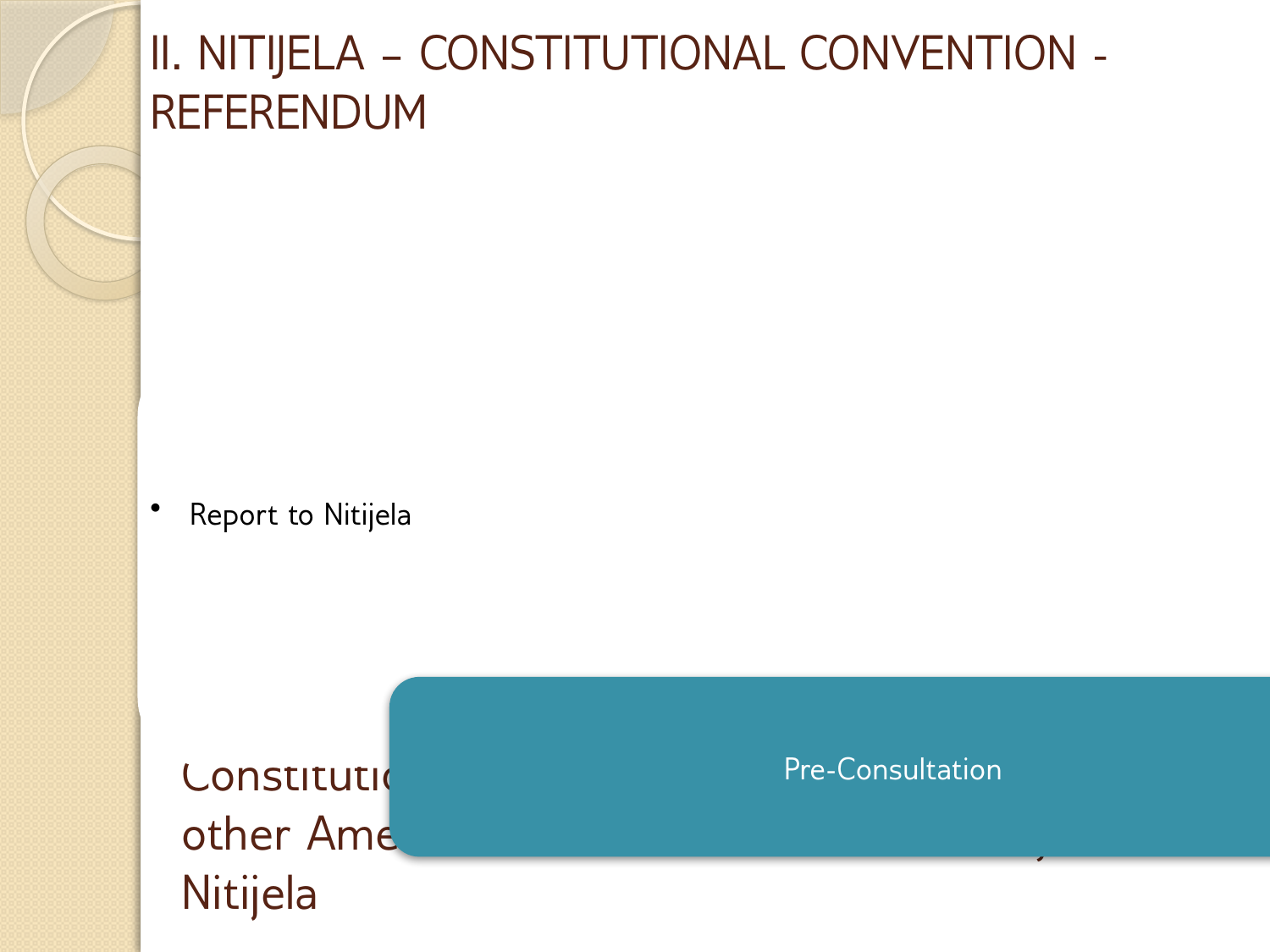

Pre-Consultation
Report to Nitijela
Nitijela
Referendum
Constitutional
Convention
II. NITIJELA – CONSTITUTIONAL CONVENTION - REFERENDUM
# Constitutional Convention not to consider any other Amendments than those referred by Nitijela